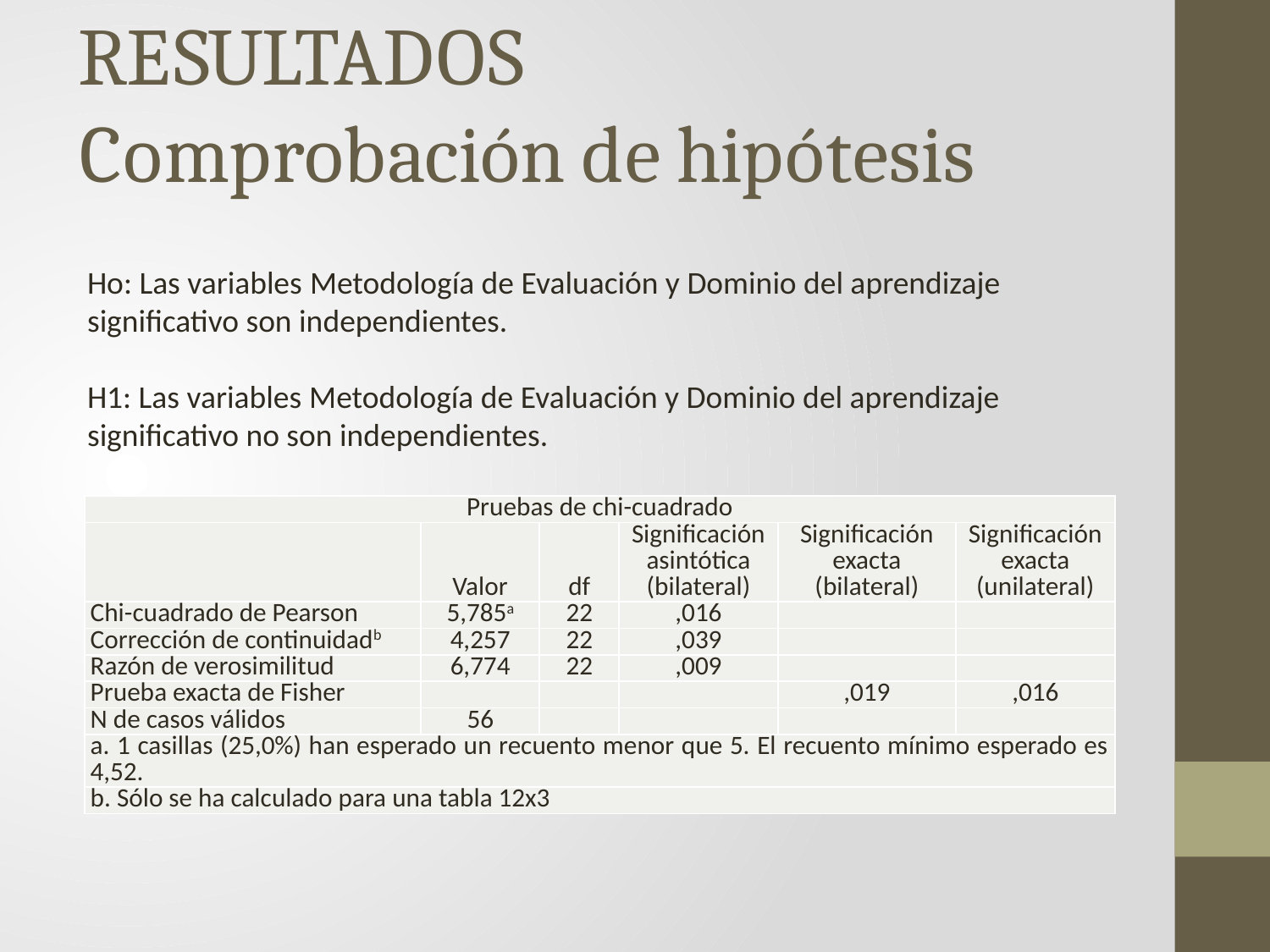

# RESULTADOS Comprobación de hipótesis
Ho: Las variables Metodología de Evaluación y Dominio del aprendizaje significativo son independientes.

H1: Las variables Metodología de Evaluación y Dominio del aprendizaje significativo no son independientes.
| Pruebas de chi-cuadrado |  |  |  |  |  |
| --- | --- | --- | --- | --- | --- |
|  | Valor | df | Significación asintótica (bilateral) | Significación exacta (bilateral) | Significación exacta (unilateral) |
| Chi-cuadrado de Pearson | 5,785a | 22 | ,016 |  |  |
| Corrección de continuidadb | 4,257 | 22 | ,039 |  |  |
| Razón de verosimilitud | 6,774 | 22 | ,009 |  |  |
| Prueba exacta de Fisher |  |  |  | ,019 | ,016 |
| N de casos válidos | 56 |  |  |  |  |
| a. 1 casillas (25,0%) han esperado un recuento menor que 5. El recuento mínimo esperado es 4,52. |  |  |  |  |  |
| b. Sólo se ha calculado para una tabla 12x3 |  |  |  |  |  |